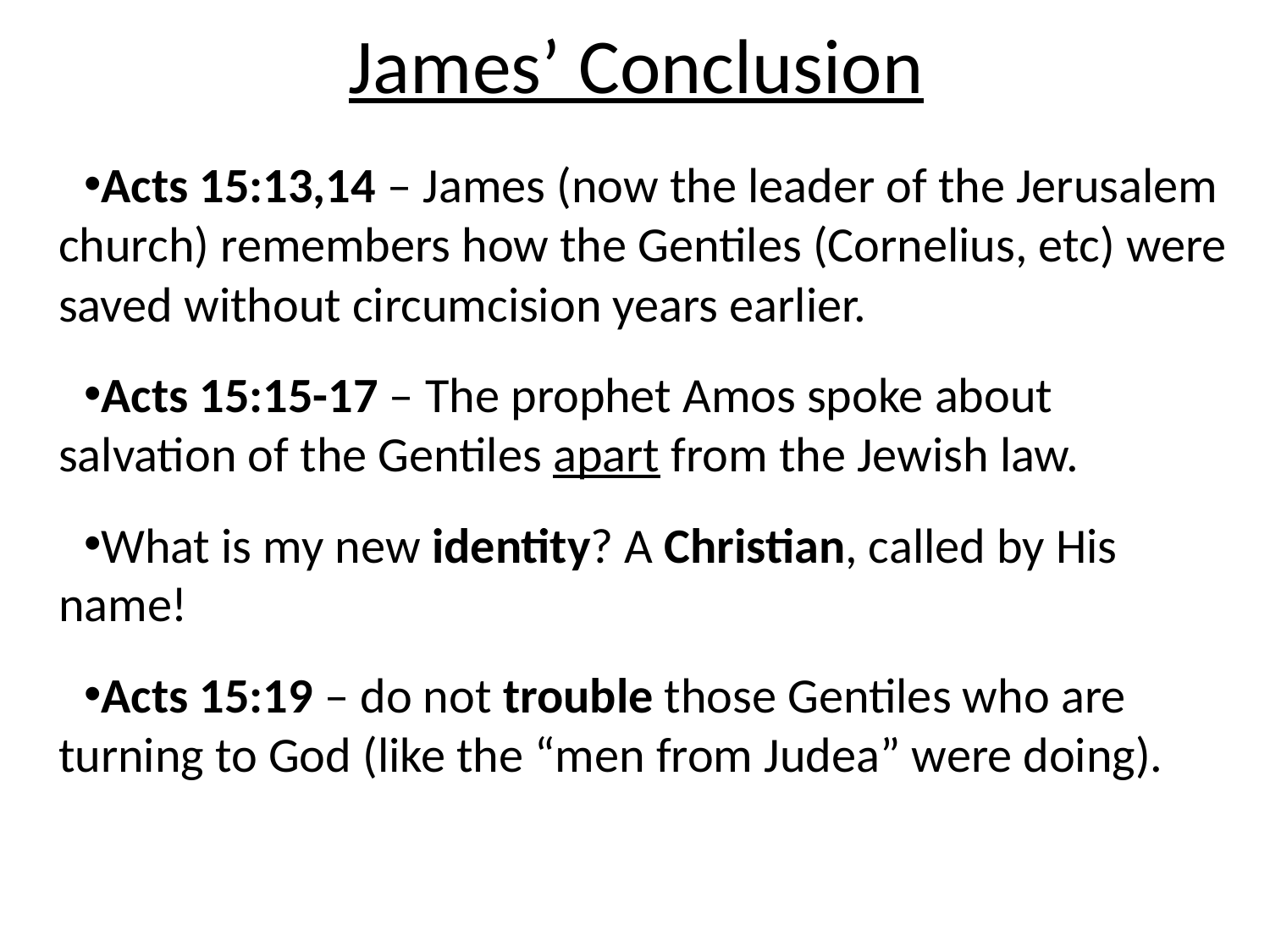

# James’ Conclusion
Acts 15:13,14 – James (now the leader of the Jerusalem church) remembers how the Gentiles (Cornelius, etc) were saved without circumcision years earlier.
Acts 15:15-17 – The prophet Amos spoke about salvation of the Gentiles apart from the Jewish law.
What is my new identity? A Christian, called by His name!
Acts 15:19 – do not trouble those Gentiles who are turning to God (like the “men from Judea” were doing).